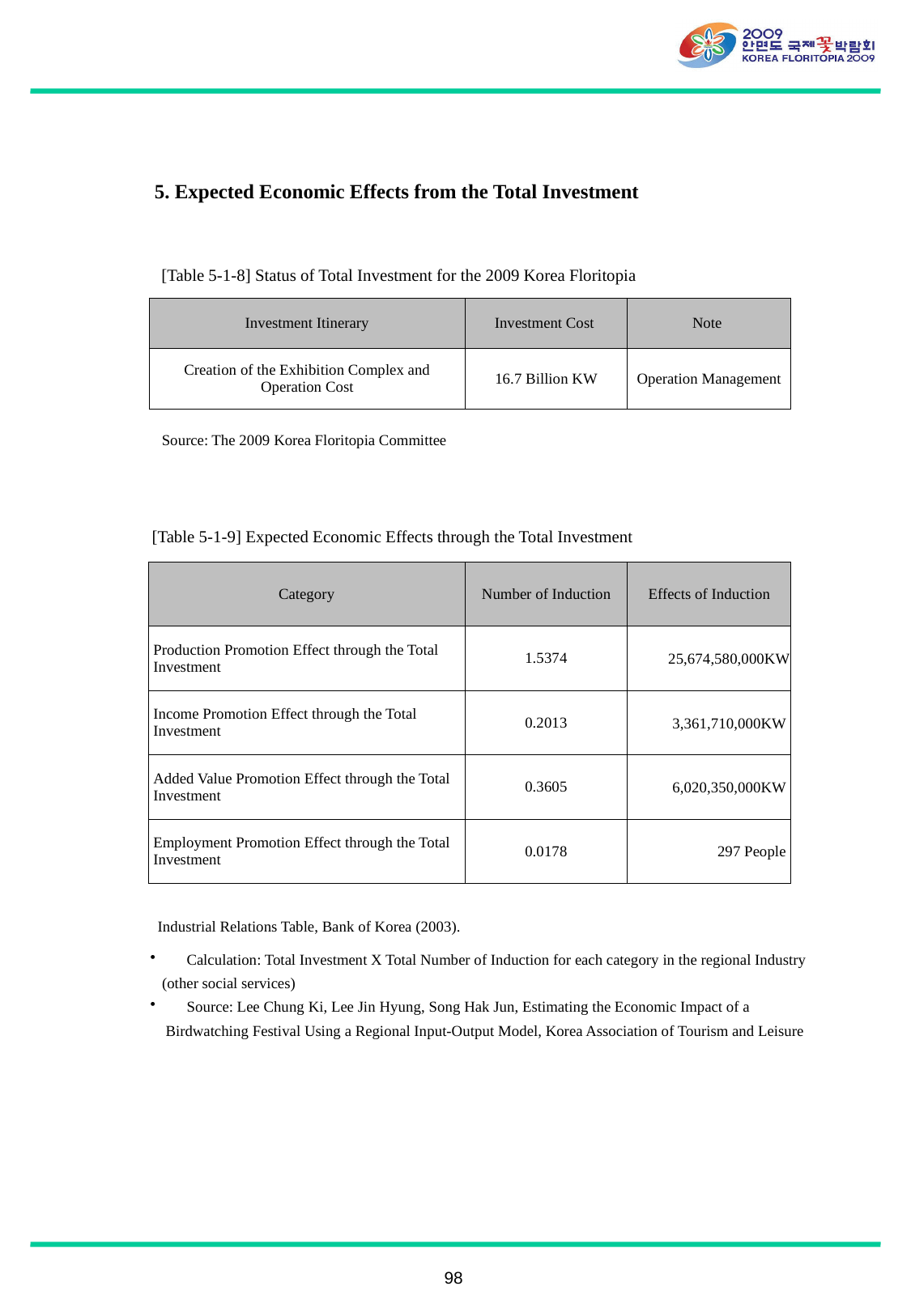

5. Expected Economic Effects from the Total Investment
[Table 5-1-8] Status of Total Investment for the 2009 Korea Floritopia
| Investment Itinerary | Investment Cost | Note |
| --- | --- | --- |
| Creation of the Exhibition Complex and Operation Cost | 16.7 Billion KW | Operation Management |
Source: The 2009 Korea Floritopia Committee
[Table 5-1-9] Expected Economic Effects through the Total Investment
| Category | Number of Induction | Effects of Induction |
| --- | --- | --- |
| Production Promotion Effect through the Total Investment | 1.5374 | 25,674,580,000KW |
| Income Promotion Effect through the Total Investment | 0.2013 | 3,361,710,000KW |
| Added Value Promotion Effect through the Total Investment | 0.3605 | 6,020,350,000KW |
| Employment Promotion Effect through the Total Investment | 0.0178 | 297 People |
Industrial Relations Table, Bank of Korea (2003).
  Calculation: Total Investment X Total Number of Induction for each category in the regional Industry
   (other social services)
  Source: Lee Chung Ki, Lee Jin Hyung, Song Hak Jun, Estimating the Economic Impact of a
    Birdwatching Festival Using a Regional Input-Output Model, Korea Association of Tourism and Leisure
98